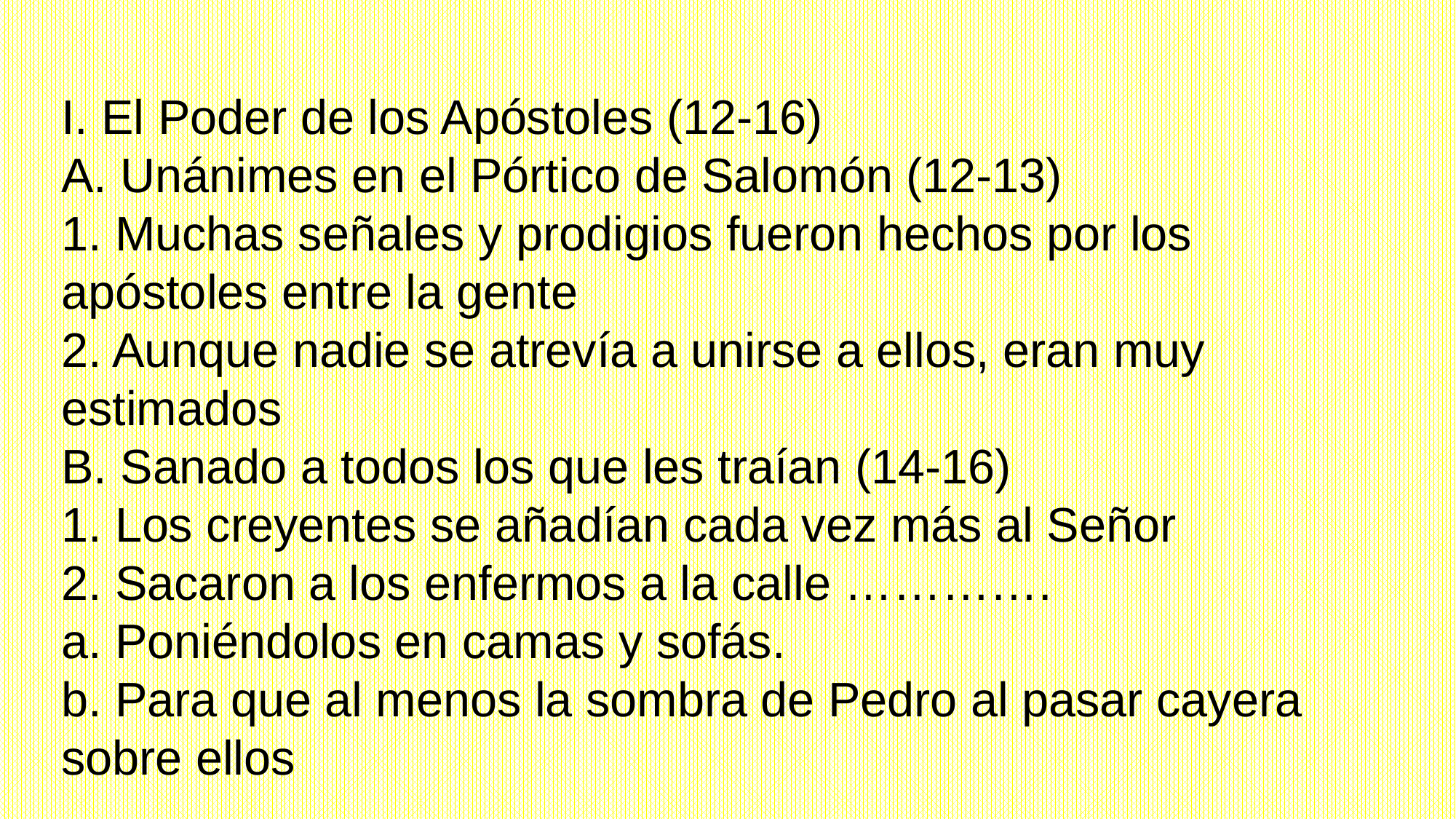

I. El Poder de los Apóstoles (12-16)
A. Unánimes en el Pórtico de Salomón (12-13)
1. Muchas señales y prodigios fueron hechos por los apóstoles entre la gente
2. Aunque nadie se atrevía a unirse a ellos, eran muy estimados
B. Sanado a todos los que les traían (14-16)
1. Los creyentes se añadían cada vez más al Señor
2. Sacaron a los enfermos a la calle ………….
a. Poniéndolos en camas y sofás.
b. Para que al menos la sombra de Pedro al pasar cayera sobre ellos